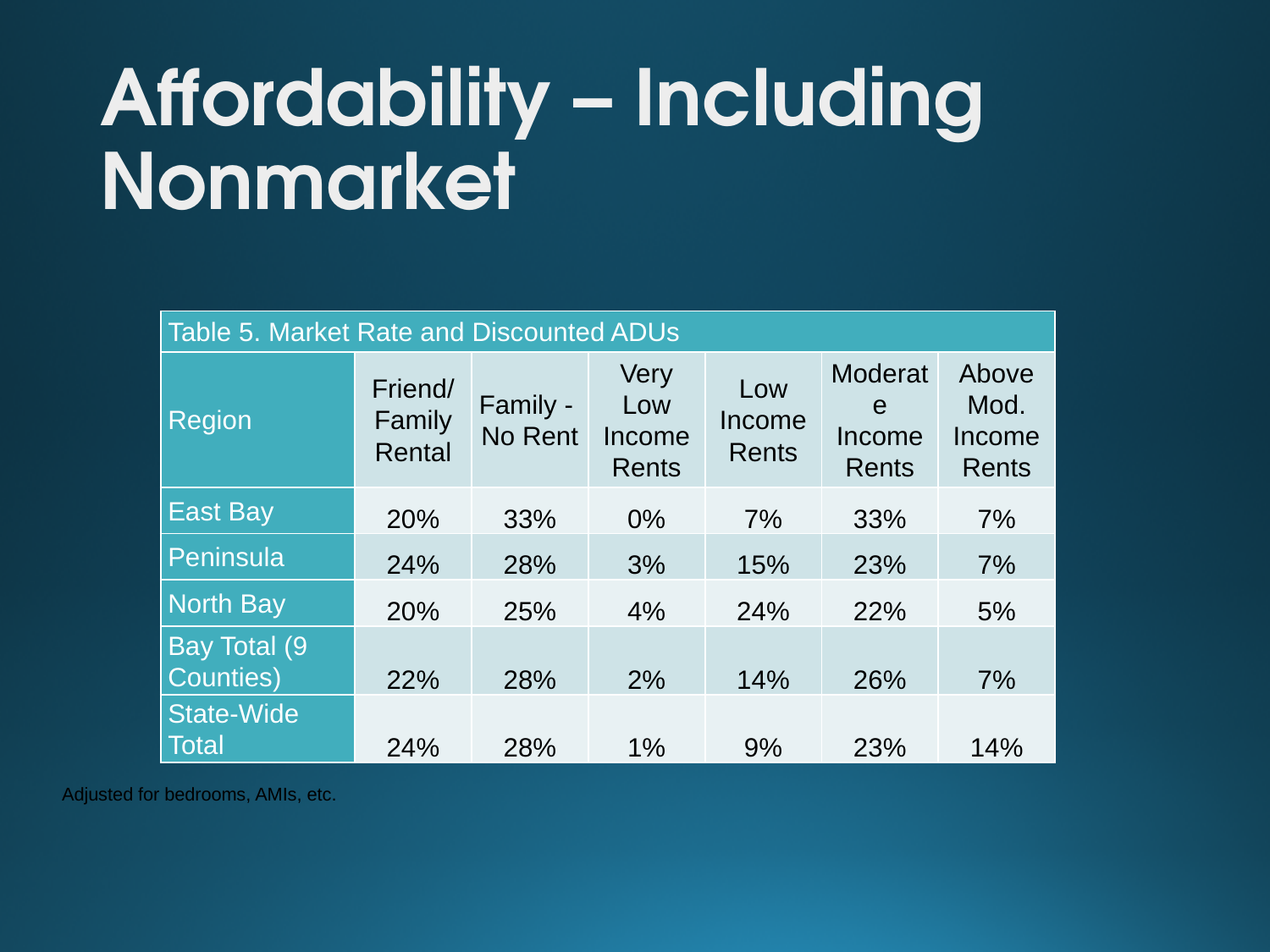

# Affordability – Including Nonmarket
| Table 5. Market Rate and Discounted ADUs |  |  |  |  |  |  |
| --- | --- | --- | --- | --- | --- | --- |
| Region | Friend/ Family Rental | Family - No Rent | Very Low Income Rents | Low Income Rents | Moderate Income Rents | Above Mod. Income Rents |
| East Bay | 20% | 33% | 0% | 7% | 33% | 7% |
| Peninsula | 24% | 28% | 3% | 15% | 23% | 7% |
| North Bay | 20% | 25% | 4% | 24% | 22% | 5% |
| Bay Total (9 Counties) | 22% | 28% | 2% | 14% | 26% | 7% |
| State-Wide Total | 24% | 28% | 1% | 9% | 23% | 14% |
Adjusted for bedrooms, AMIs, etc.